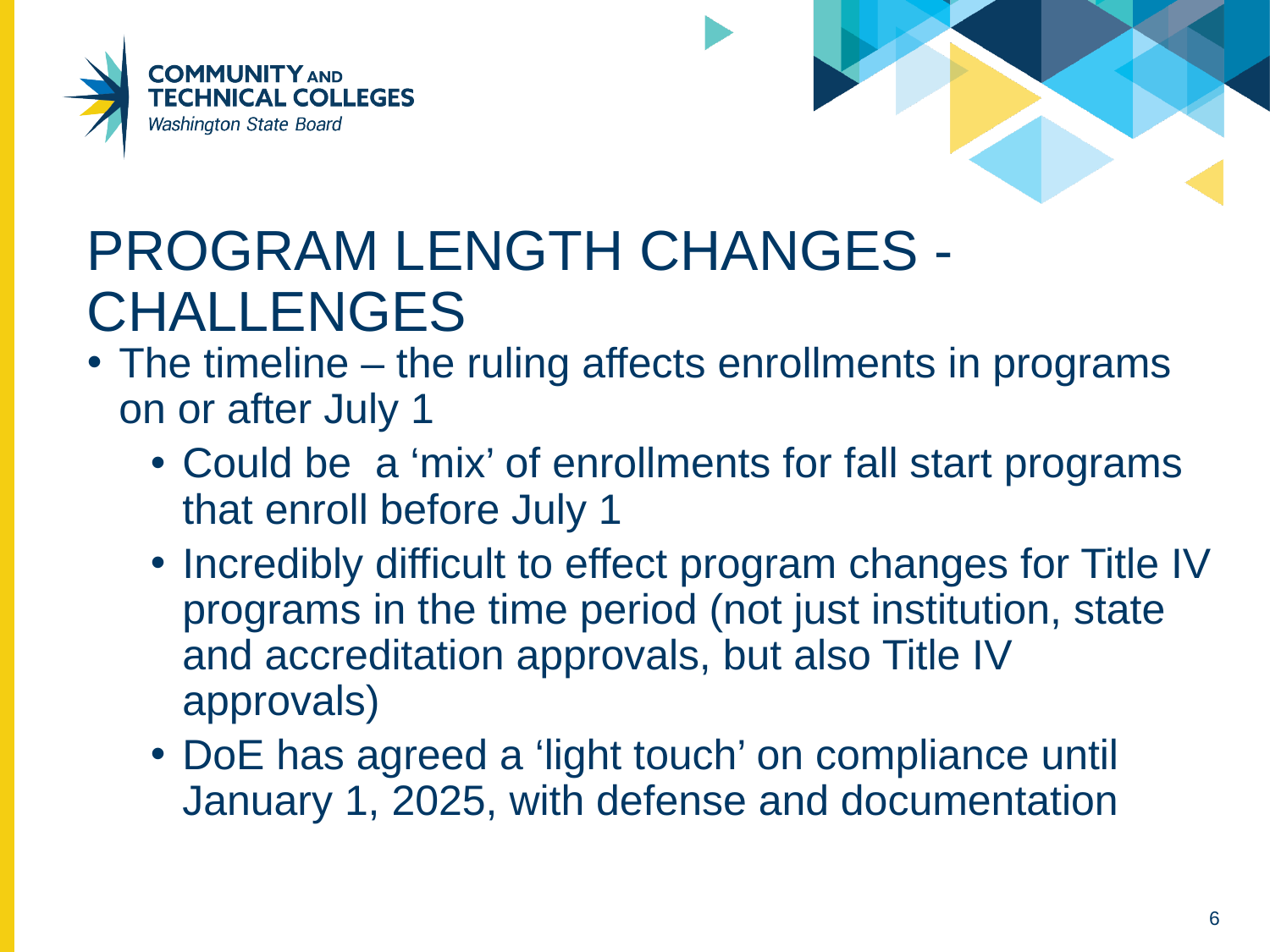

# Program length changes -challenges
The timeline – the ruling affects enrollments in programs on or after July 1
Could be  a ‘mix’ of enrollments for fall start programs that enroll before July 1
Incredibly difficult to effect program changes for Title IV programs in the time period (not just institution, state and accreditation approvals, but also Title IV approvals)
DoE has agreed a ‘light touch’ on compliance until January 1, 2025, with defense and documentation
6